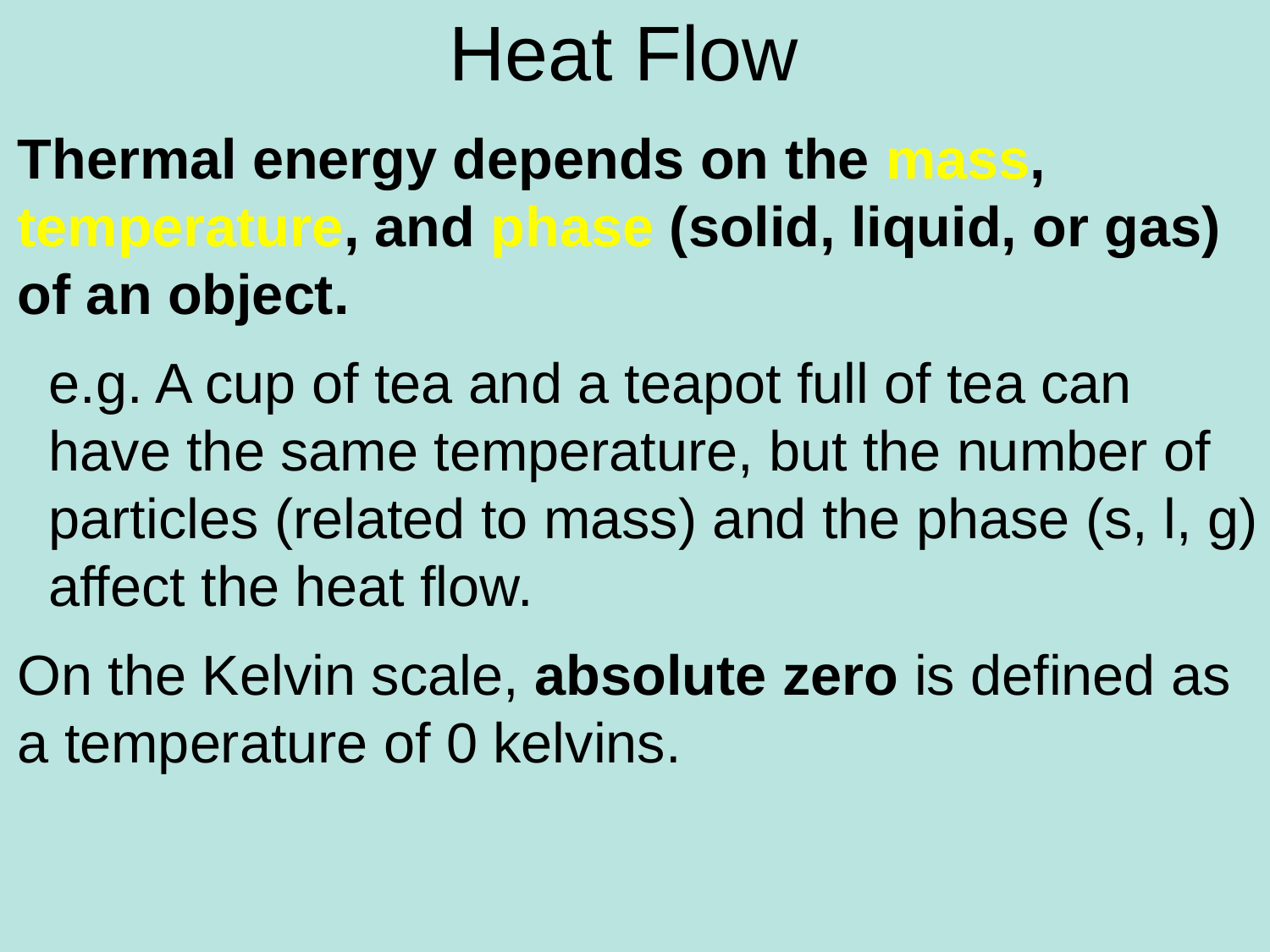

# Heat Flow
Thermal energy depends on the mass, temperature, and phase (solid, liquid, or gas) of an object.
e.g. A cup of tea and a teapot full of tea can have the same temperature, but the number of particles (related to mass) and the phase (s, l, g) affect the heat flow.
On the Kelvin scale, absolute zero is defined as a temperature of 0 kelvins.